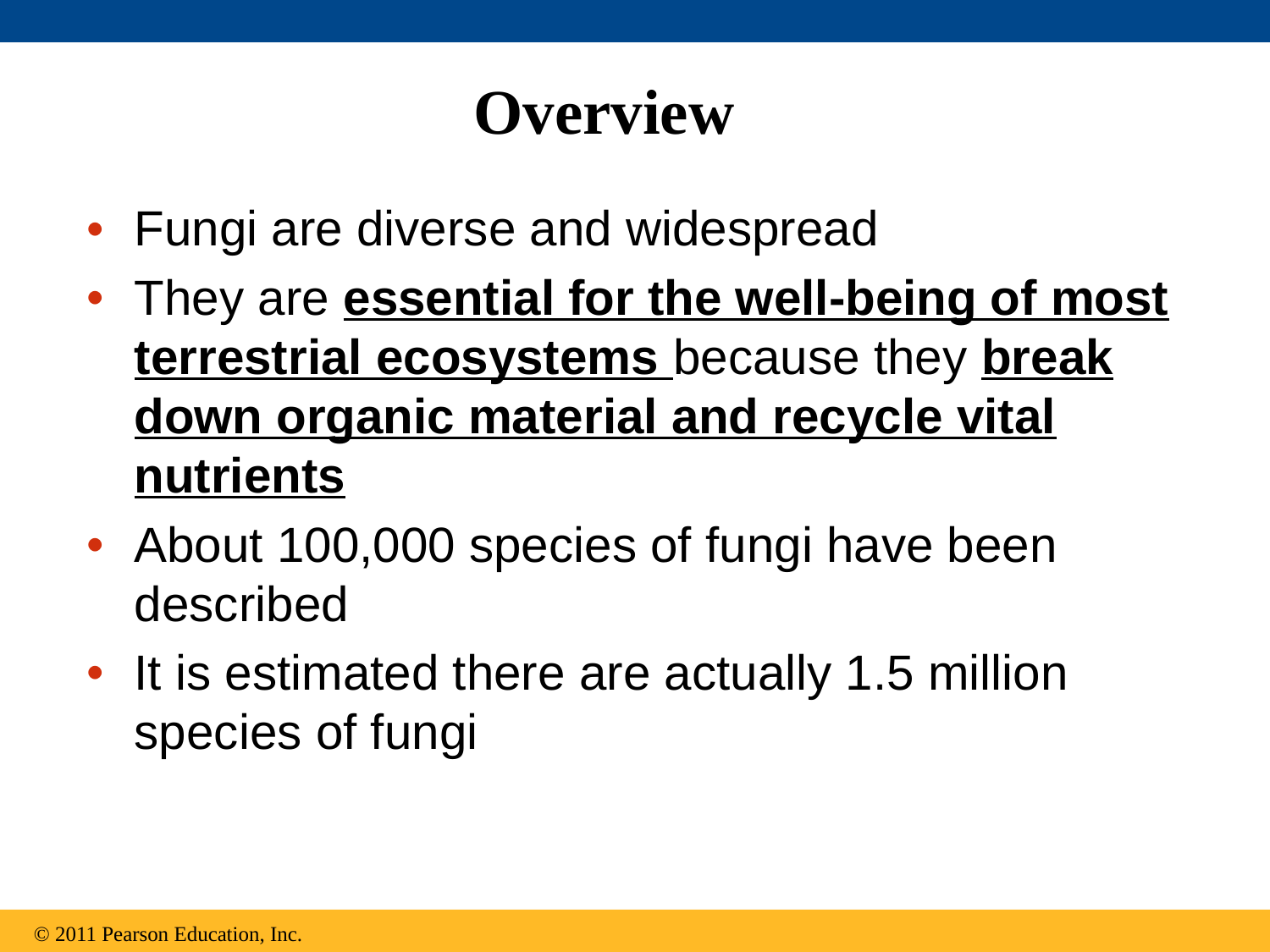

# Overview
Fungi are diverse and widespread
They are essential for the well-being of most terrestrial ecosystems because they break down organic material and recycle vital nutrients
About 100,000 species of fungi have been described
It is estimated there are actually 1.5 million species of fungi

© 2011 Pearson Education, Inc.